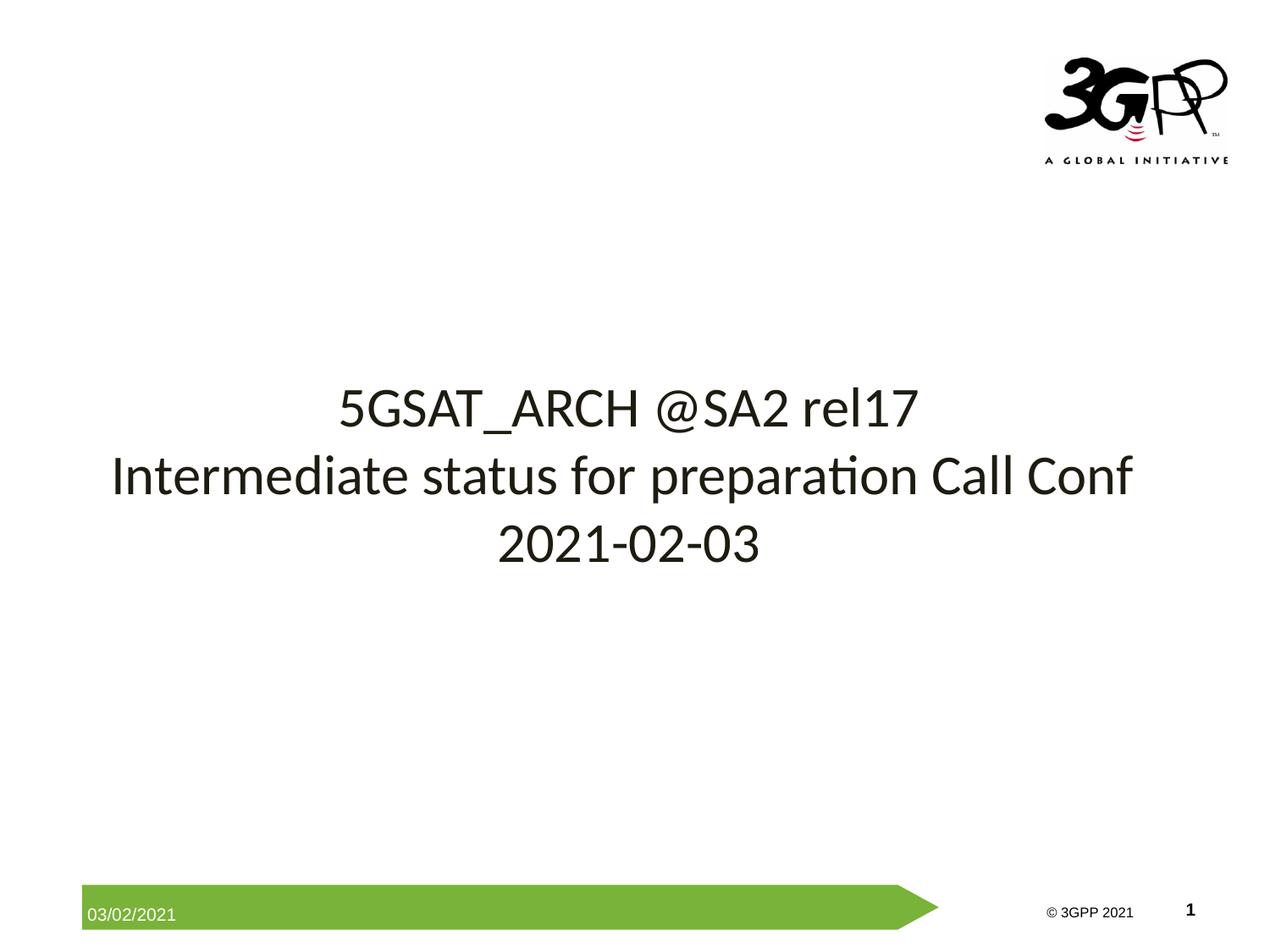

# 5GSAT_ARCH @SA2 rel17 Intermediate status for preparation Call Conf 2021-02-03